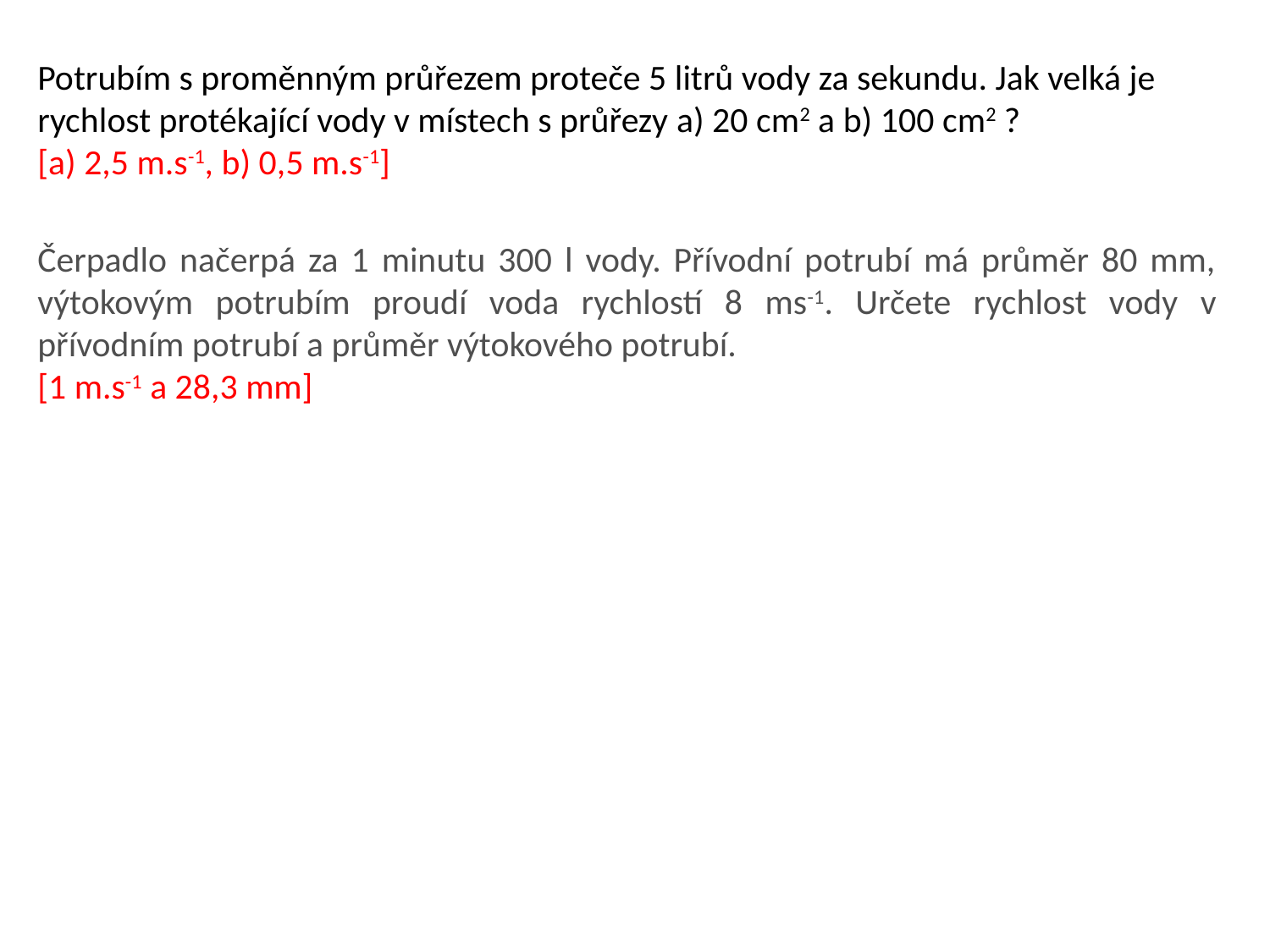

Potrubím s proměnným průřezem proteče 5 litrů vody za sekundu. Jak velká je rychlost protékající vody v místech s průřezy a) 20 cm2 a b) 100 cm2 ?
[a) 2,5 m.s-1, b) 0,5 m.s-1]
Čerpadlo načerpá za 1 minutu 300 l vody. Přívodní potrubí má průměr 80 mm, výtokovým potrubím proudí voda rychlostí 8 ms-1. Určete rychlost vody v přívodním potrubí a průměr výtokového potrubí.
[1 m.s-1 a 28,3 mm]